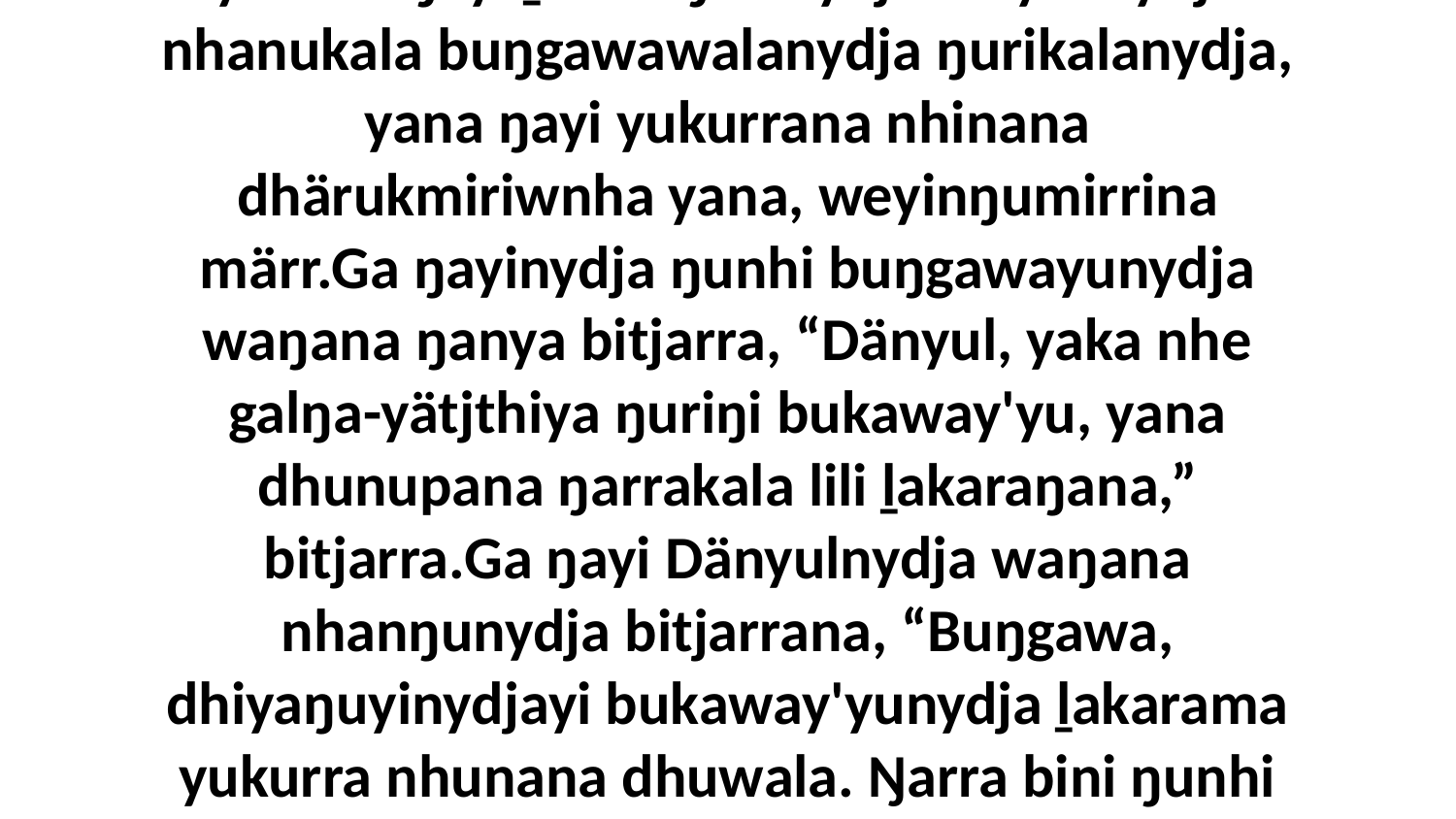

19 Yo, ŋayinydja ŋunhi Dänyulnydja, yana ŋayi dharaŋara marrtjina ŋunhiyi bukaway'wuynydja nhanukuŋu, yurru wirrki ŋayi galŋa-yätjthinanydja mirithina walŋu, ga yakana ŋayi ḻakaraŋalanydja mayaliny'tja nhanukala buŋgawawalanydja ŋurikalanydja, yana ŋayi yukurrana nhinana dhärukmiriwnha yana, weyinŋumirrina märr.Ga ŋayinydja ŋunhi buŋgawayunydja waŋana ŋanya bitjarra, “Dänyul, yaka nhe galŋa-yätjthiya ŋuriŋi bukaway'yu, yana dhunupana ŋarrakala lili ḻakaraŋana,” bitjarra.Ga ŋayi Dänyulnydja waŋana nhanŋunydja bitjarrana, “Buŋgawa, dhiyaŋuyinydjayi bukaway'yunydja ḻakarama yukurra nhunana dhuwala. Ŋarra bini ŋunhi ŋayaŋu-djulŋithinya warray yulŋunydja, ŋunhi bini dhiyaŋu ḻakaranhanydja ŋunhi miriŋunhanydja nhuŋu. Ŋarra yaka ḏukṯuk dhiyakuyi yätjku ŋunhi yurru maḻŋ'thun nhuŋunydja bitjandhiyi.